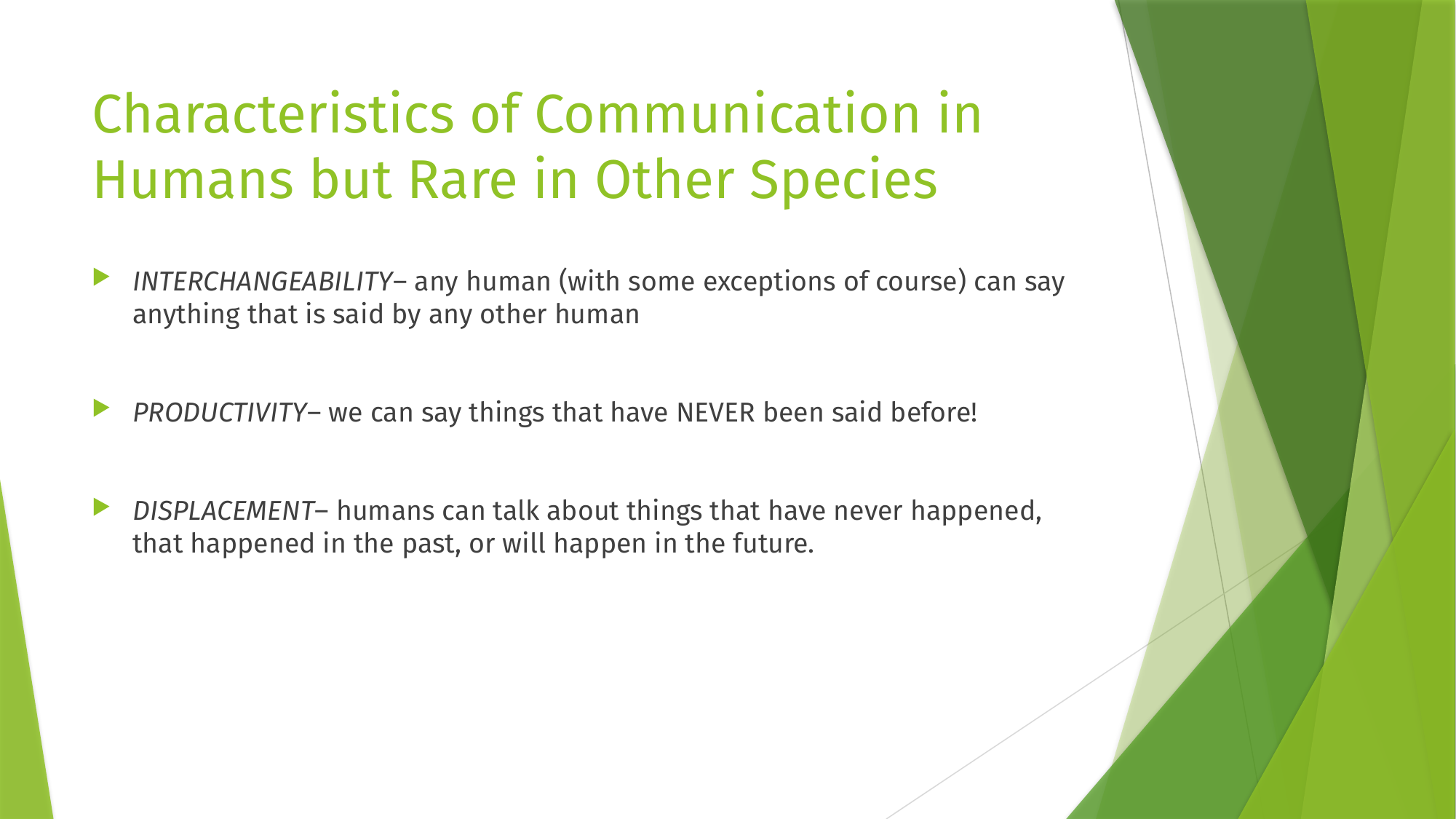

# Characteristics of Communication in Humans but Rare in Other Species
INTERCHANGEABILITY– any human (with some exceptions of course) can say anything that is said by any other human

PRODUCTIVITY– we can say things that have NEVER been said before!

DISPLACEMENT– humans can talk about things that have never happened, that happened in the past, or will happen in the future.